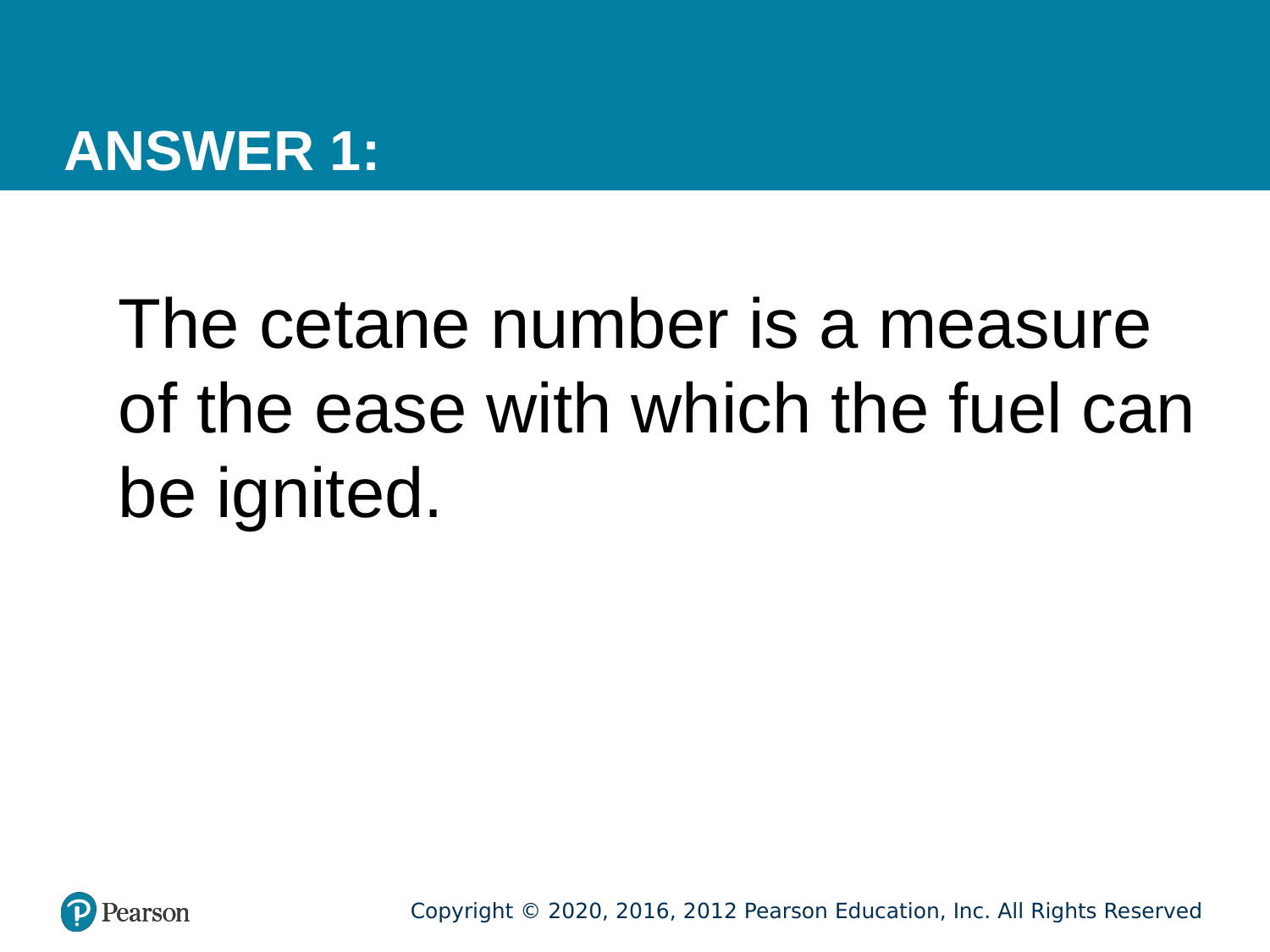

# ANSWER 1:
The cetane number is a measure of the ease with which the fuel can be ignited.